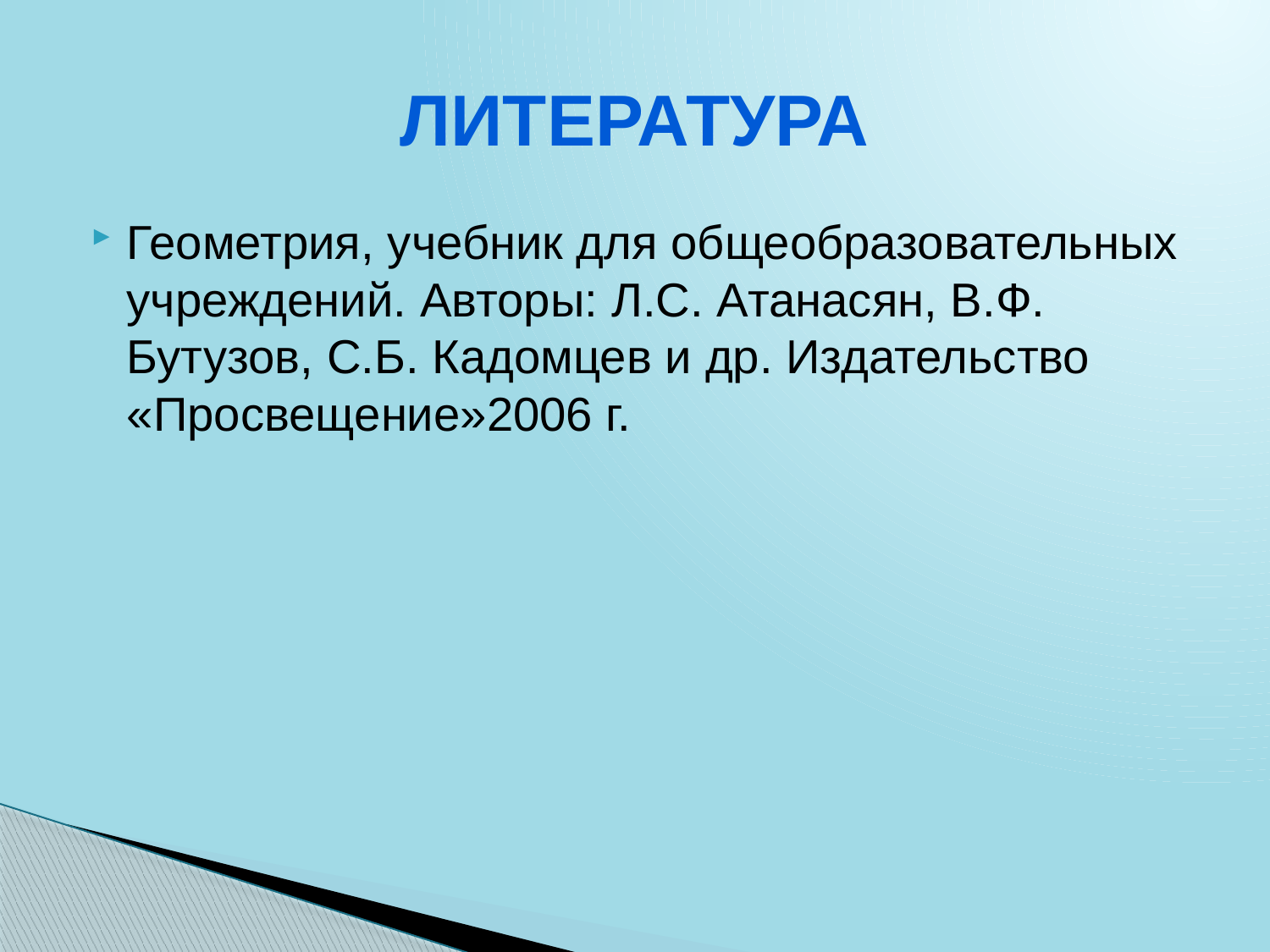

# Литература
Геометрия, учебник для общеобразовательных учреждений. Авторы: Л.С. Атанасян, В.Ф. Бутузов, С.Б. Кадомцев и др. Издательство «Просвещение»2006 г.